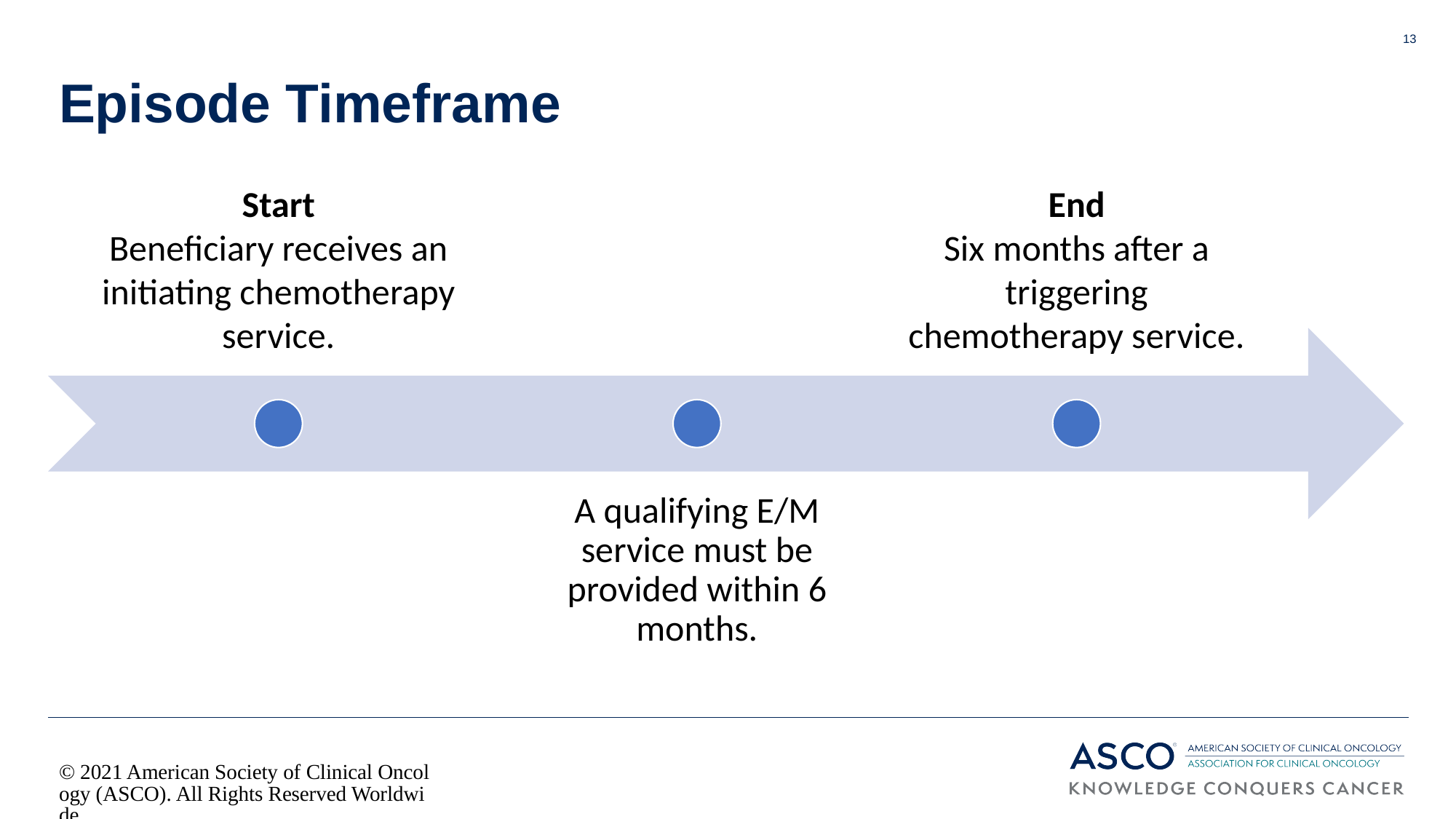

# Episode Timeframe
13

Start
Beneficiary receives an initiating chemotherapy service.
A qualifying E/M service must be provided within 6 months.
End
Six months after a triggering chemotherapy service.
© 2021 American Society of Clinical Oncology (ASCO). All Rights Reserved Worldwide.